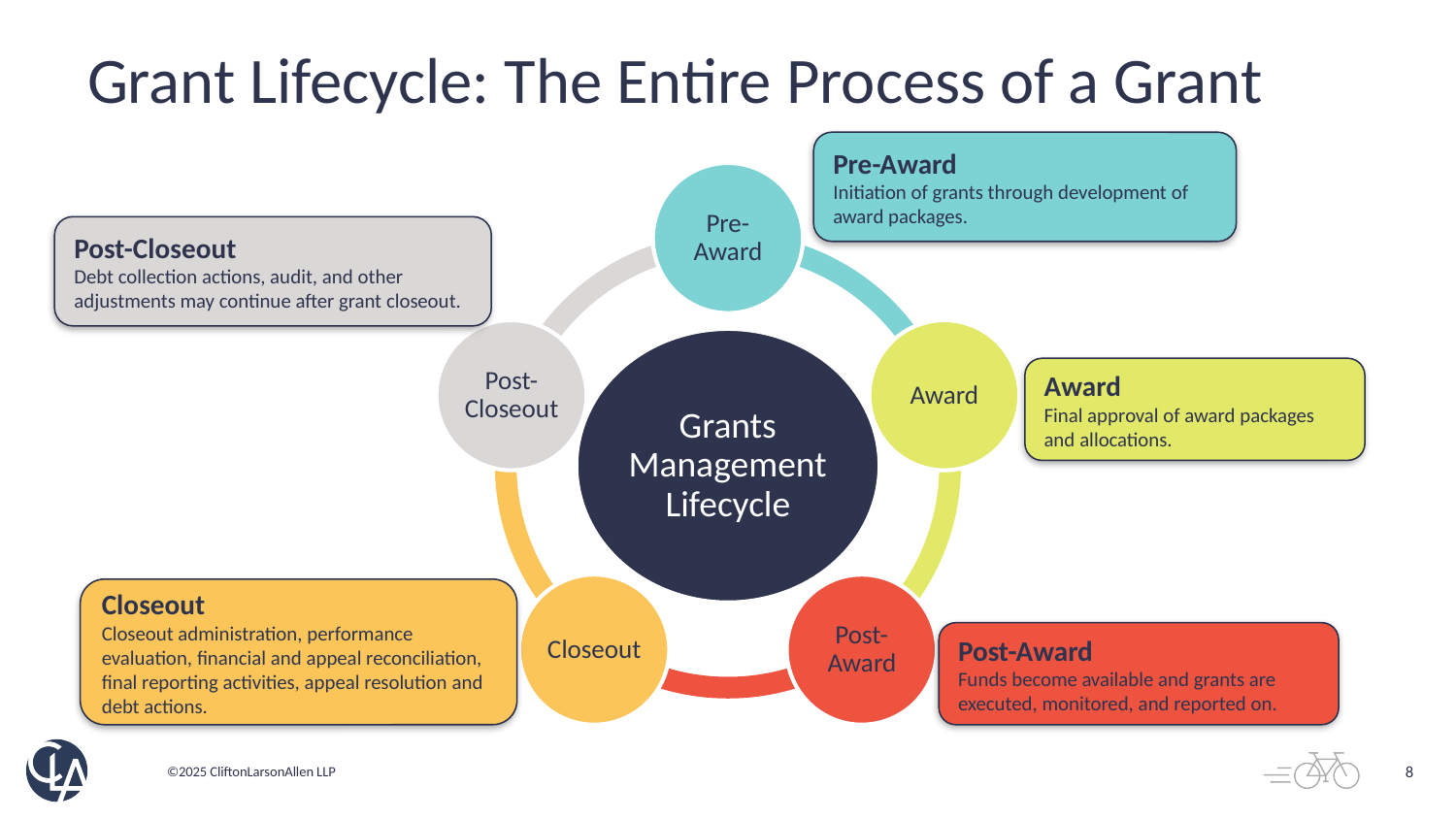

# Grant Lifecycle: The Entire Process of a Grant
Pre-Award
Initiation of grants through development of award packages.
Grants Management Lifecycle
Pre-Award
Award
Post-Award
Closeout
Post- Closeout
Post-Closeout
Debt collection actions, audit, and other adjustments may continue after grant closeout.
Award
Final approval of award packages and allocations.
Closeout
Closeout administration, performance evaluation, financial and appeal reconciliation, final reporting activities, appeal resolution and debt actions.
Post-Award
Funds become available and grants are executed, monitored, and reported on.
8